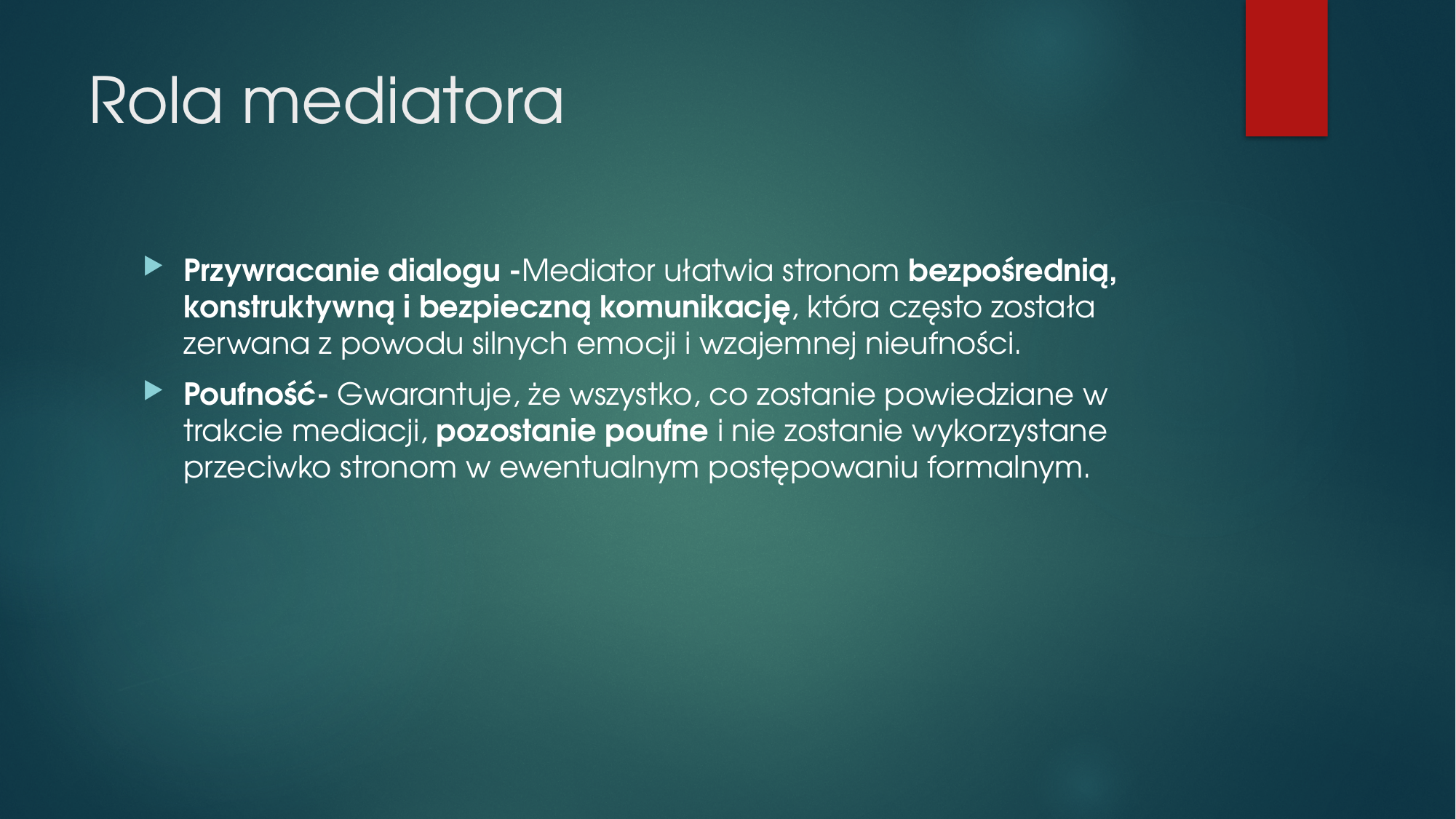

# Rola mediatora
Przywracanie dialogu -Mediator ułatwia stronom bezpośrednią, konstruktywną i bezpieczną komunikację, która często została zerwana z powodu silnych emocji i wzajemnej nieufności.
Poufność- Gwarantuje, że wszystko, co zostanie powiedziane w trakcie mediacji, pozostanie poufne i nie zostanie wykorzystane przeciwko stronom w ewentualnym postępowaniu formalnym.